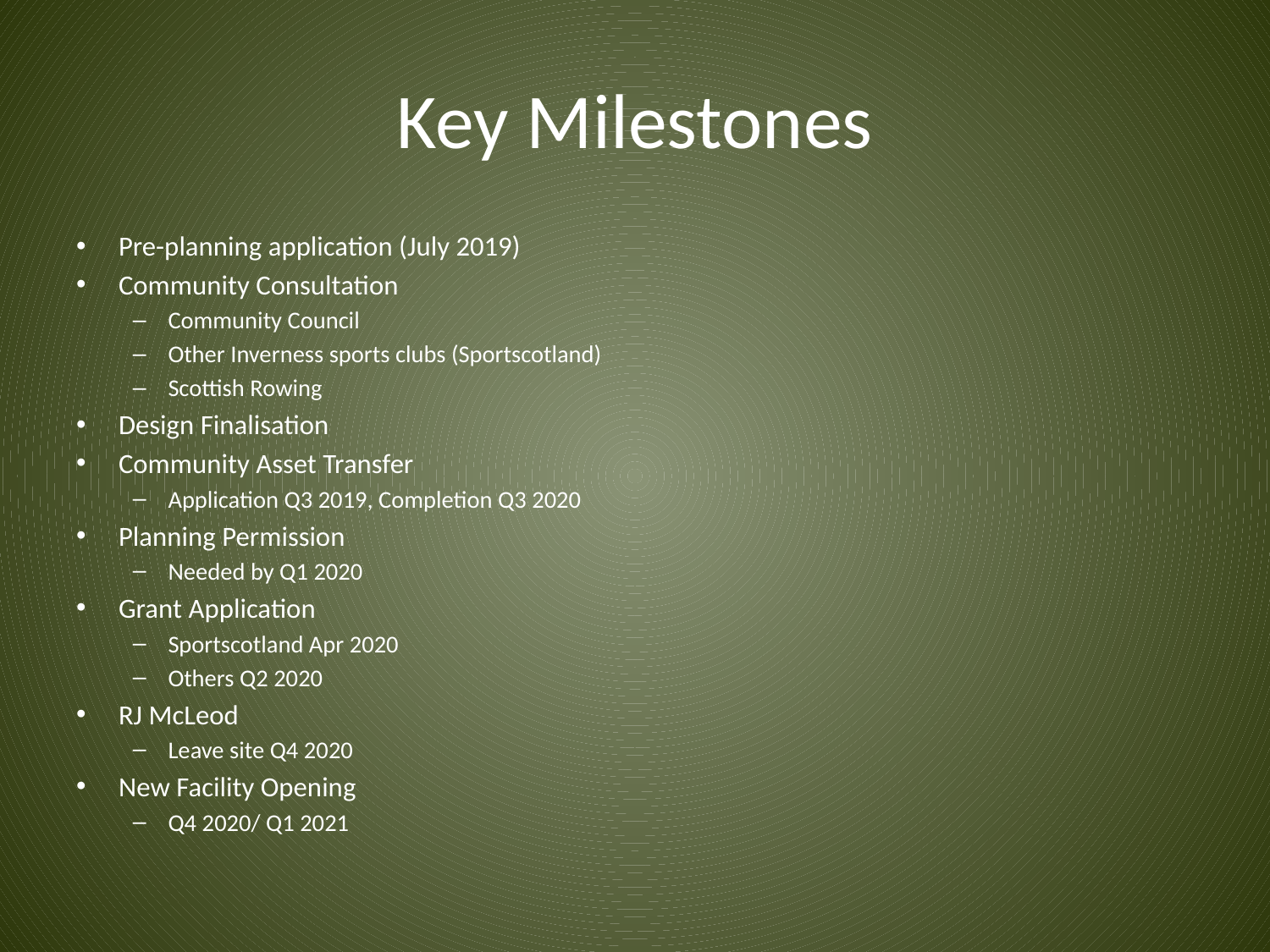

# Key Milestones
Pre-planning application (July 2019)
Community Consultation
Community Council
Other Inverness sports clubs (Sportscotland)
Scottish Rowing
Design Finalisation
Community Asset Transfer
Application Q3 2019, Completion Q3 2020
Planning Permission
Needed by Q1 2020
Grant Application
Sportscotland Apr 2020
Others Q2 2020
RJ McLeod
Leave site Q4 2020
New Facility Opening
Q4 2020/ Q1 2021